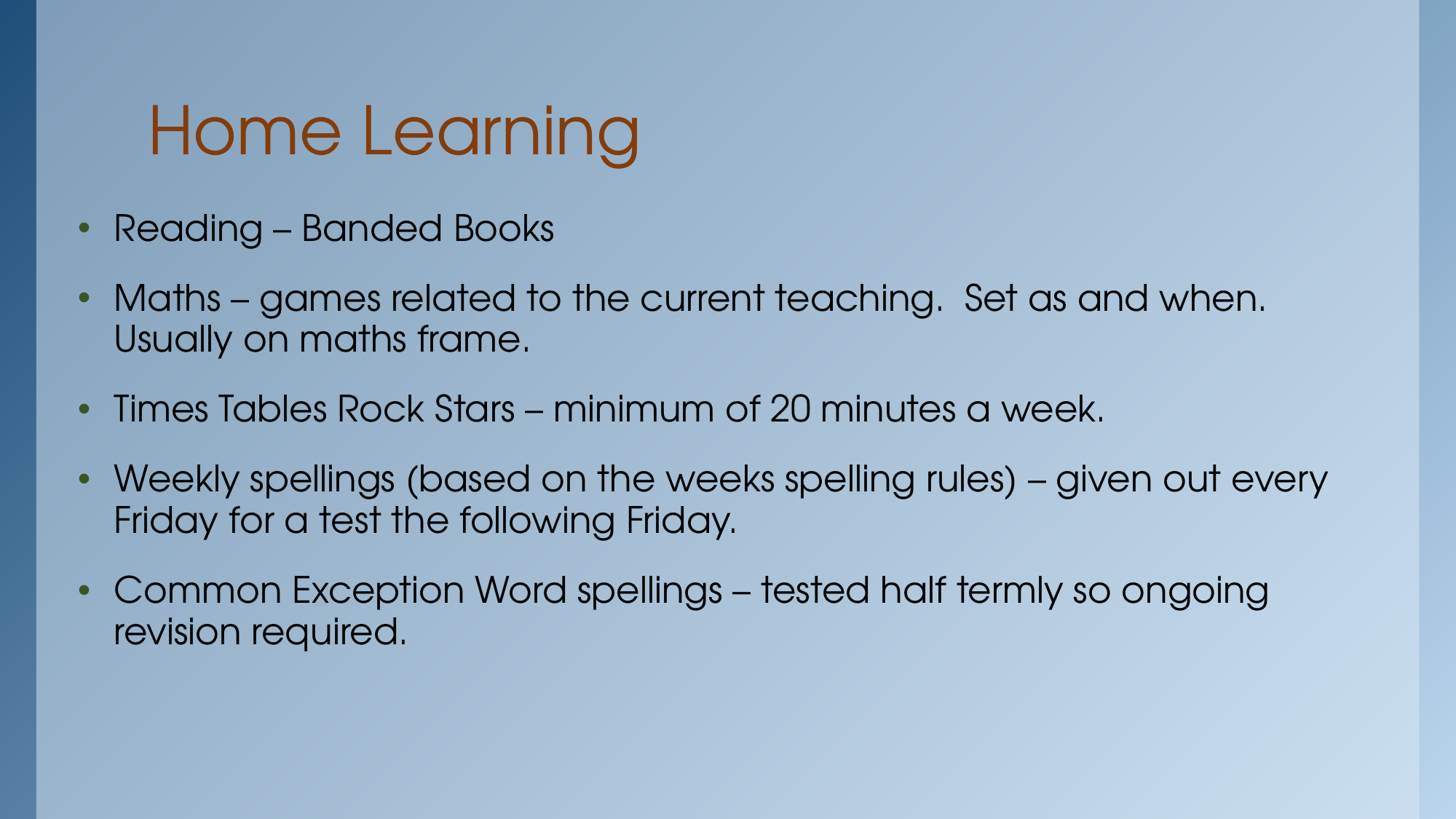

# Home Learning
Reading – Banded Books
Maths – games related to the current teaching.  Set as and when.  Usually on maths frame.
Times Tables Rock Stars – minimum of 20 minutes a week.
Weekly spellings (based on the weeks spelling rules) – given out every Friday for a test the following Friday.
Common Exception Word spellings – tested half termly so ongoing revision required.